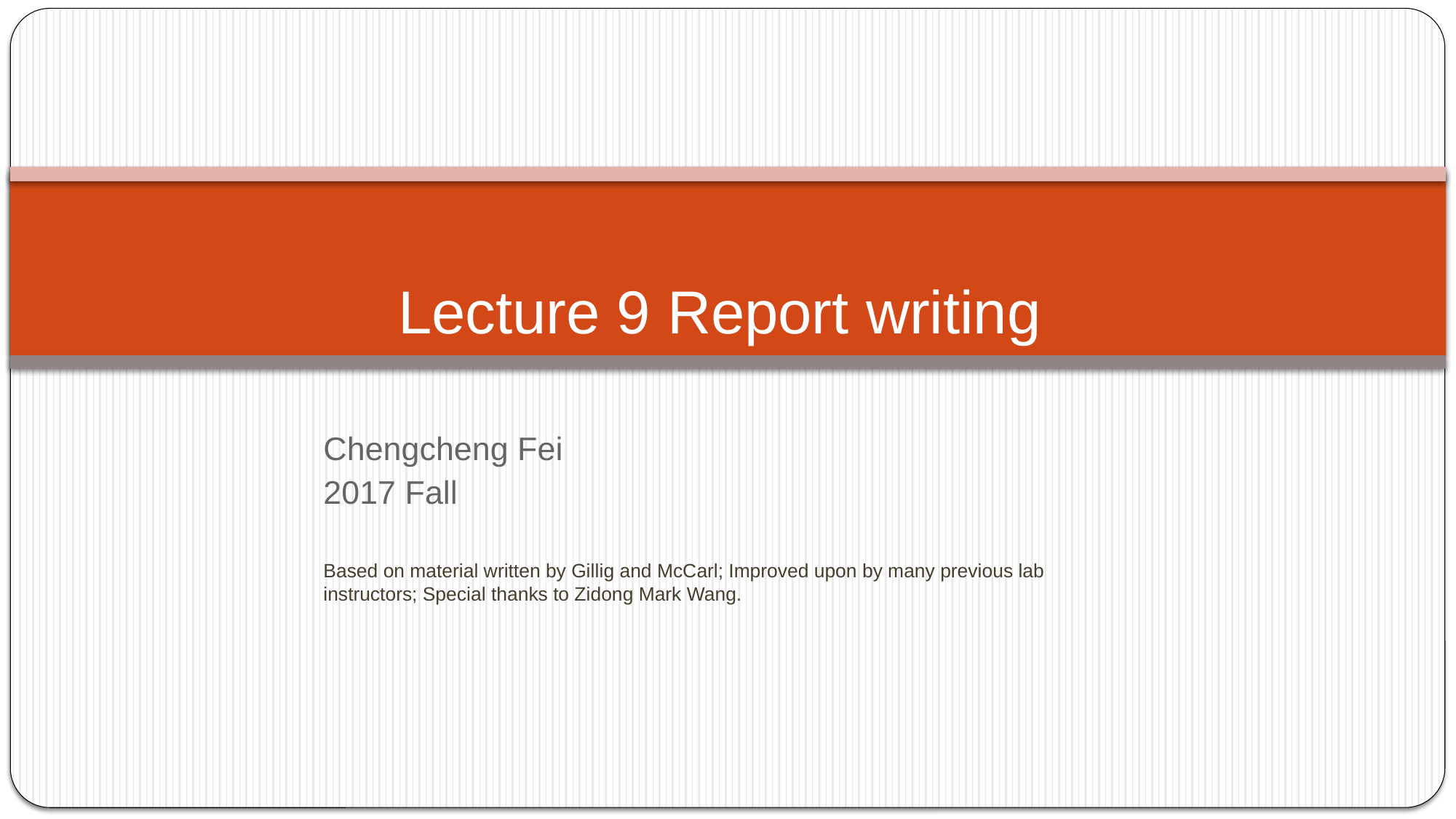

# Lecture 9 Report writing
Chengcheng Fei
2017 Fall

Based on material written by Gillig and McCarl; Improved upon by many previous lab instructors; Special thanks to Zidong Mark Wang.